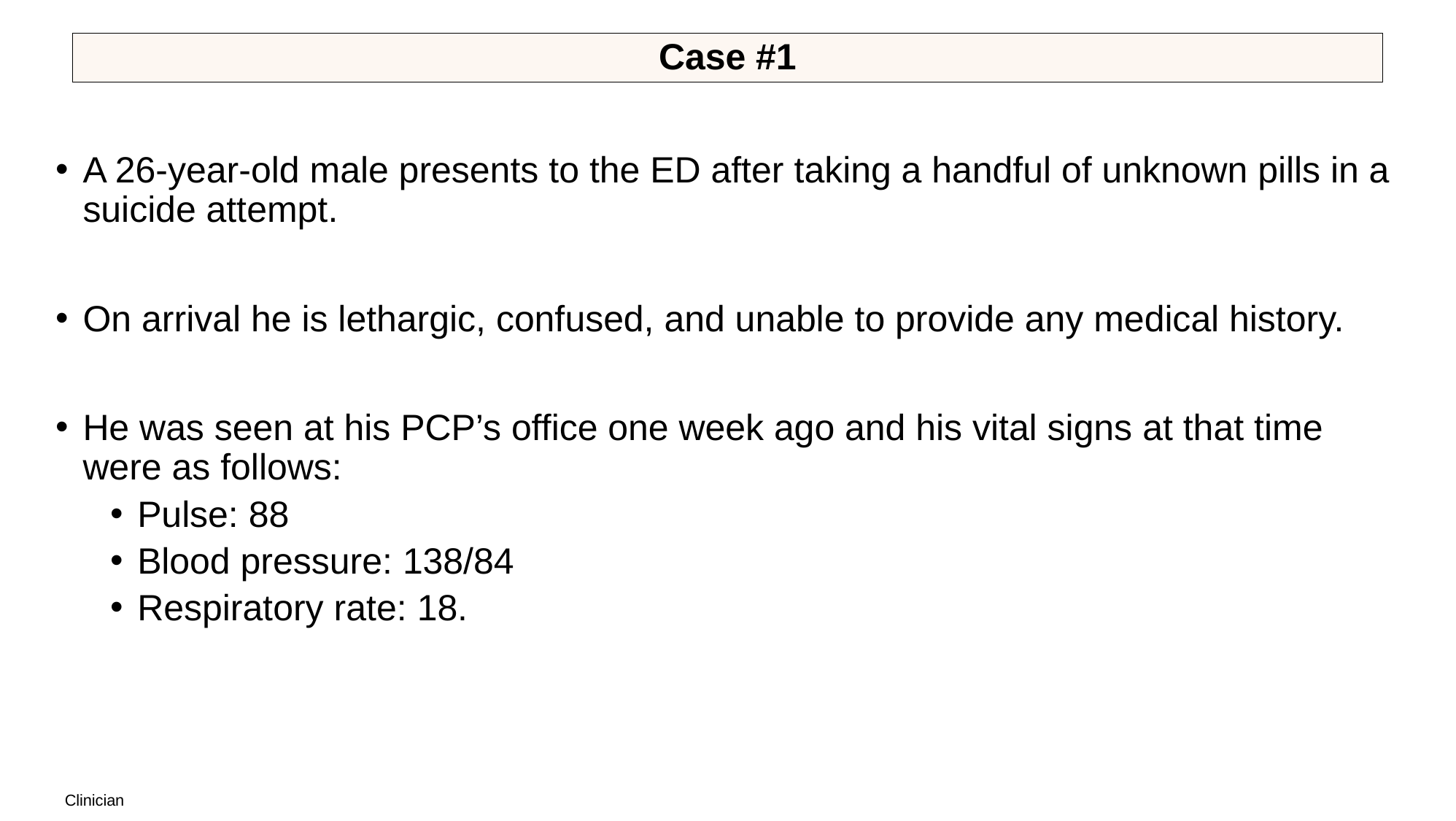

# Case #1
A 26-year-old male presents to the ED after taking a handful of unknown pills in a suicide attempt.

On arrival he is lethargic, confused, and unable to provide any medical history.

He was seen at his PCP’s office one week ago and his vital signs at that time were as follows:
Pulse: 88
Blood pressure: 138/84
Respiratory rate: 18.
Clinician